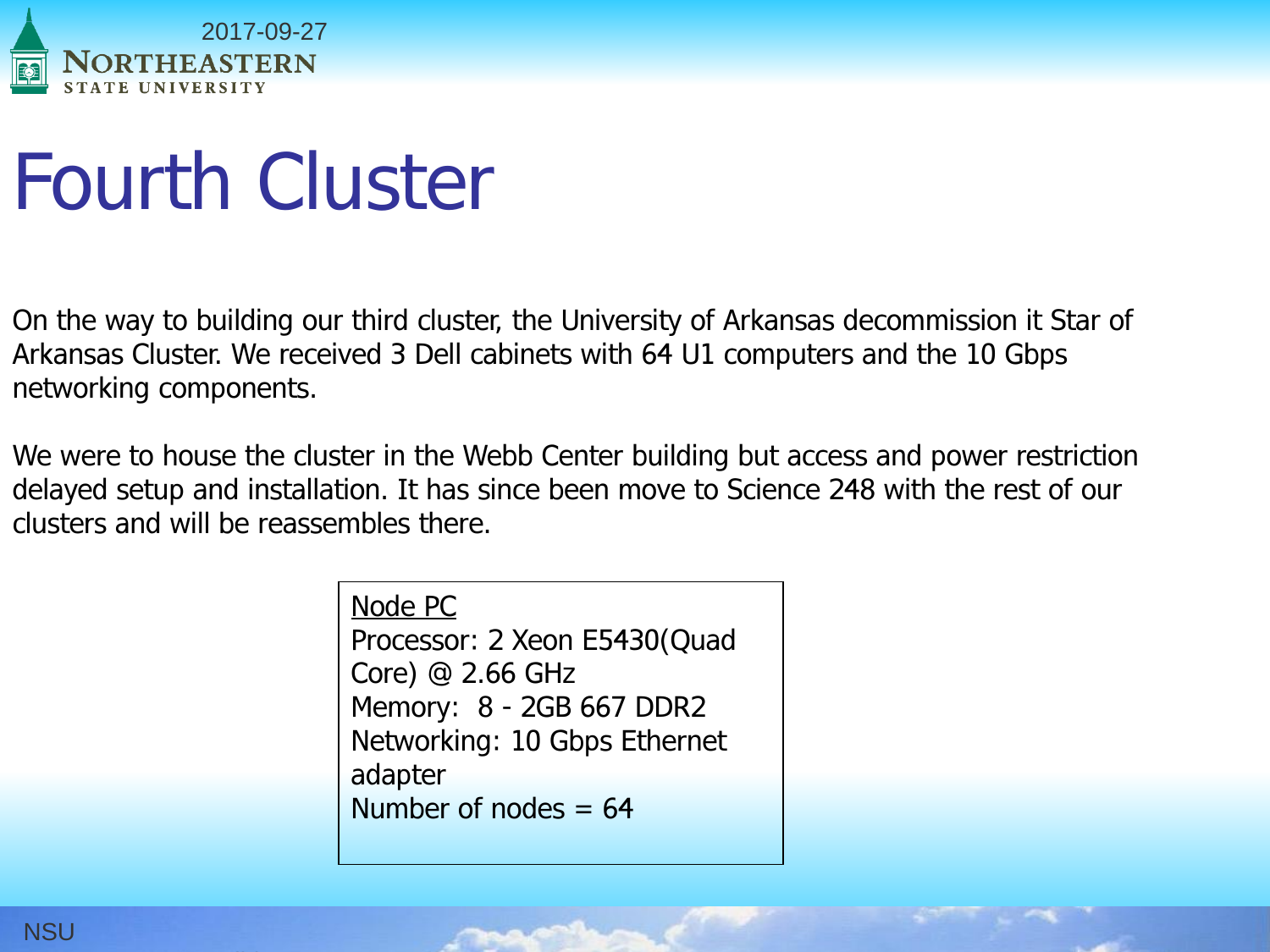

# Fourth Cluster
On the way to building our third cluster, the University of Arkansas decommission it Star of Arkansas Cluster. We received 3 Dell cabinets with 64 U1 computers and the 10 Gbps networking components.

We were to house the cluster in the Webb Center building but access and power restriction delayed setup and installation. It has since been move to Science 248 with the rest of our clusters and will be reassembles there.
Node PC
Processor: 2 Xeon E5430(Quad Core) @ 2.66 GHz
Memory:  8 - 2GB 667 DDR2
Networking: 10 Gbps Ethernet adapter
Number of nodes = 64